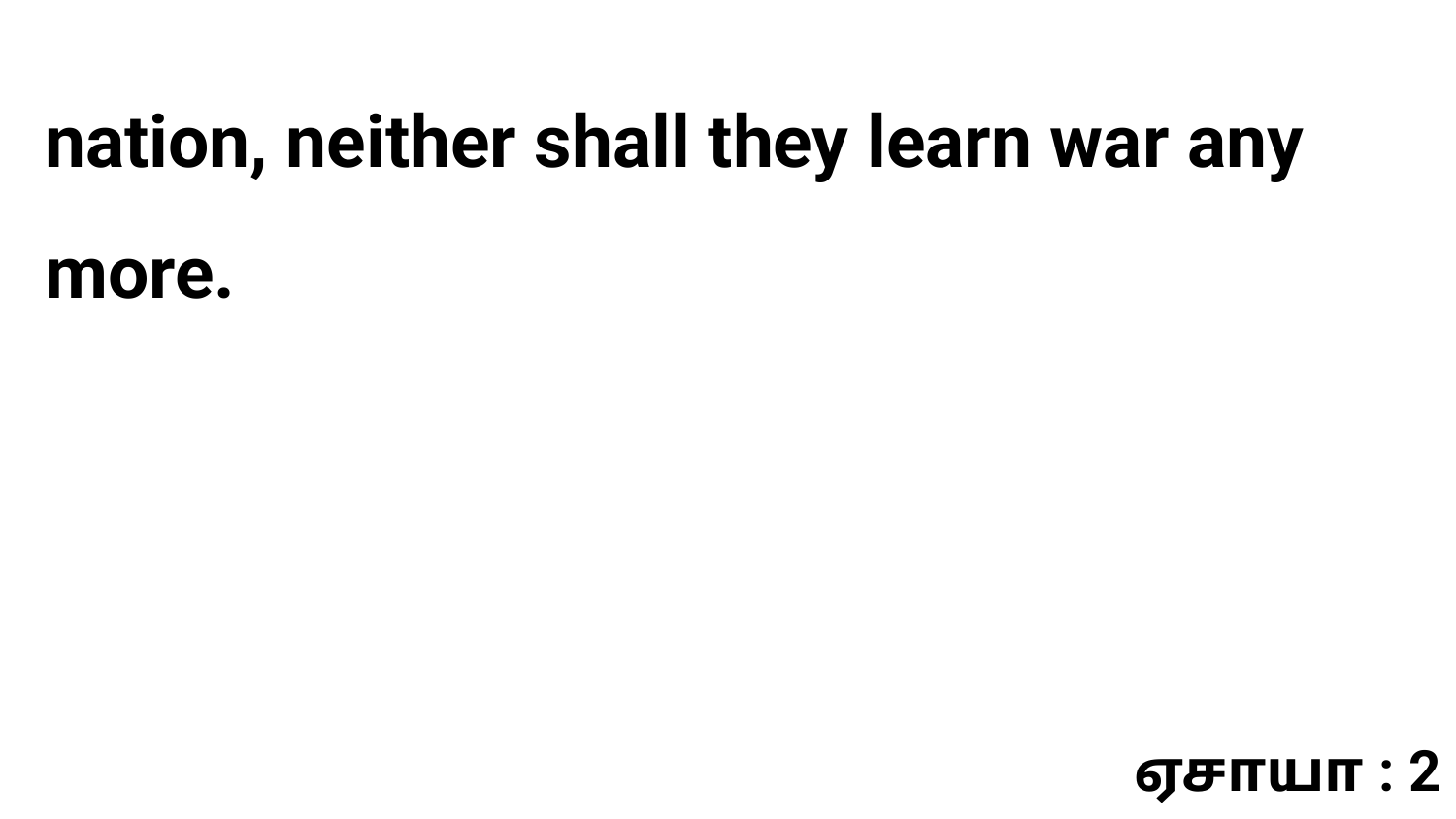

nation, neither shall they learn war any more.
ஏசாயா : 2